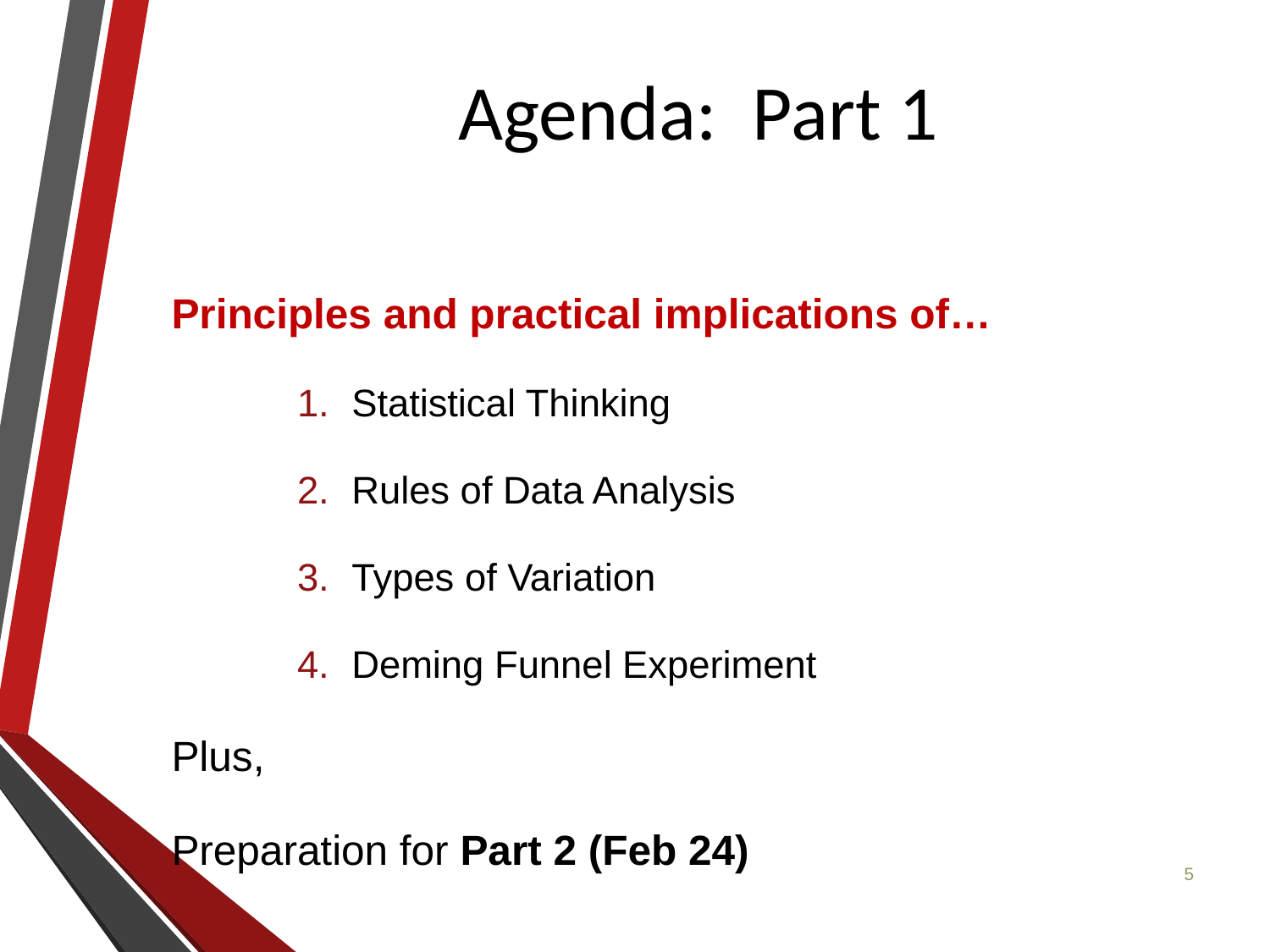

# Agenda:  Part 1
Principles and practical implications of…
Statistical Thinking
Rules of Data Analysis
Types of Variation
Deming Funnel Experiment
Plus,
Preparation for Part 2 (Feb 24)

5